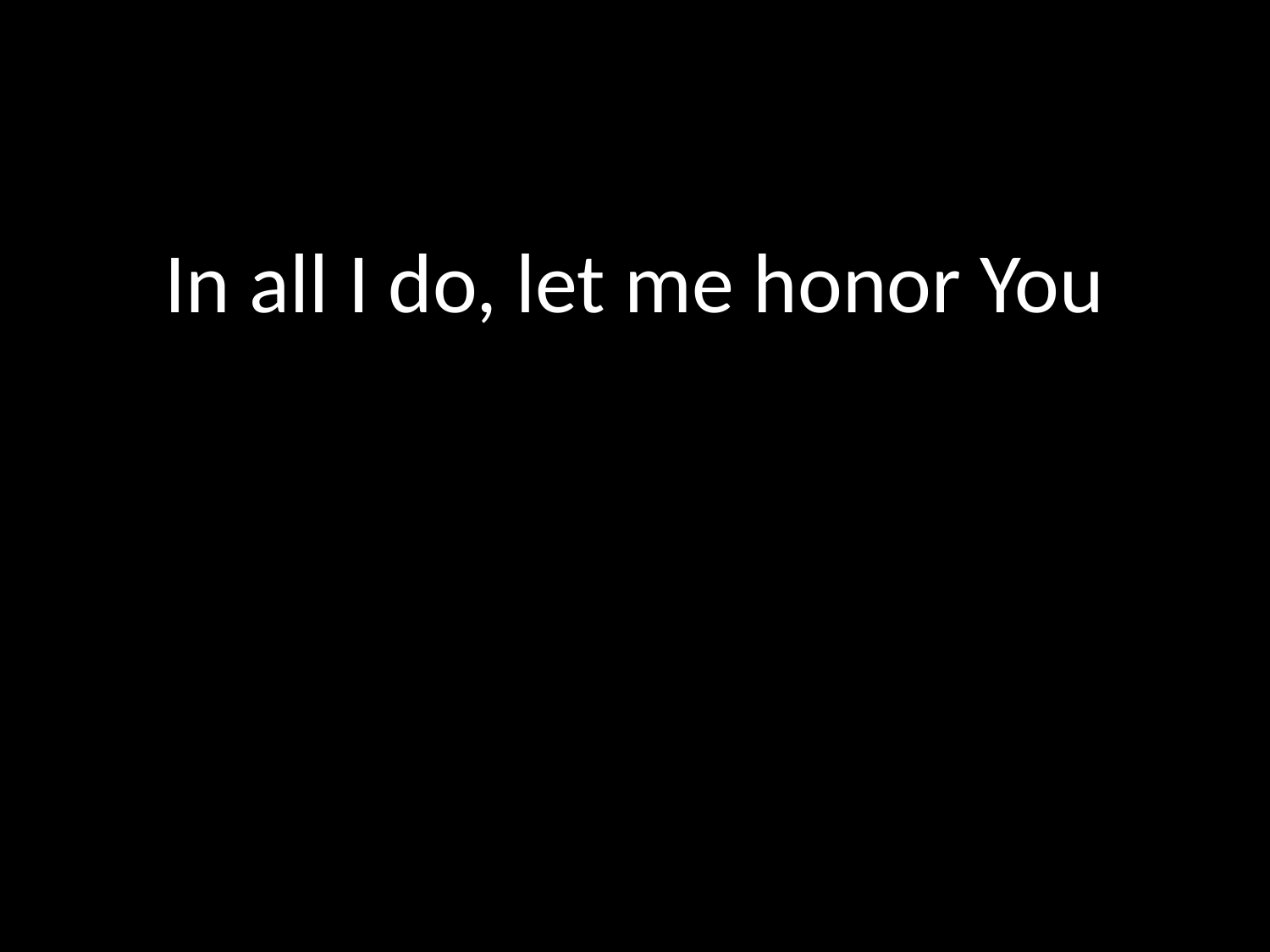

#
In all I do, let me honor You